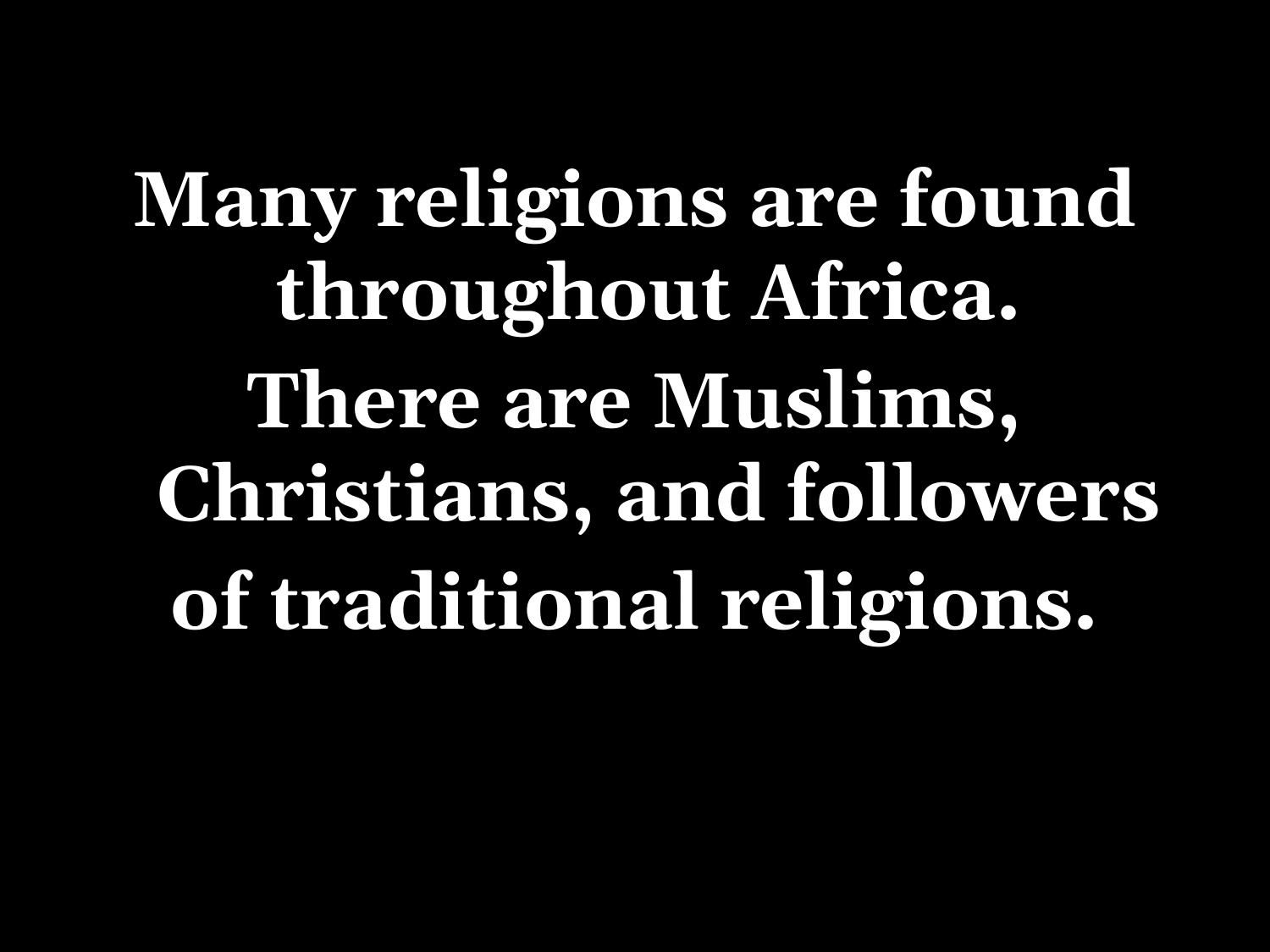

Many religions are found throughout Africa.
There are Muslims, Christians, and followers
of traditional religions.